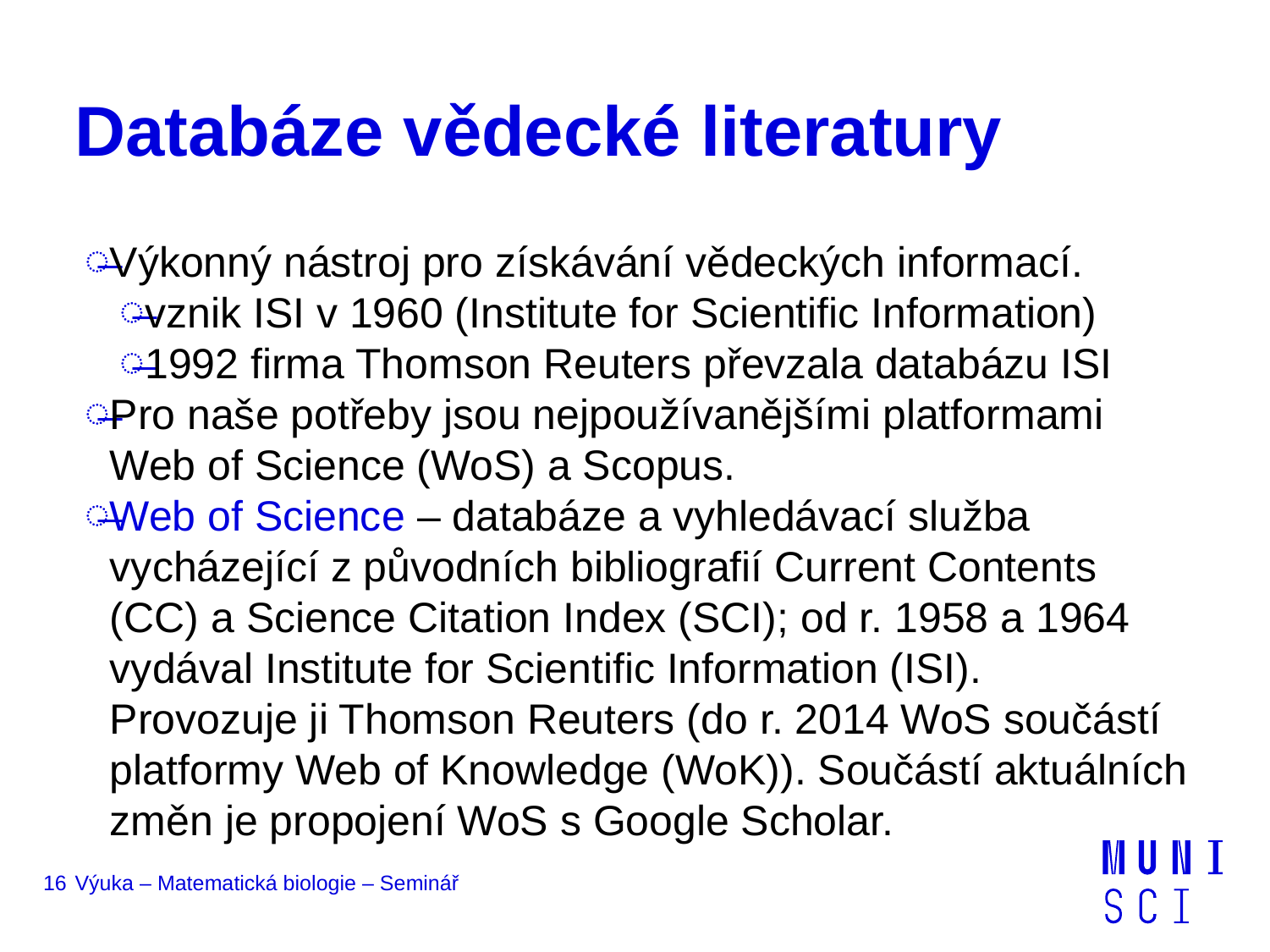

# Databáze vědecké literatury
Výkonný nástroj pro získávání vědeckých informací.
vznik ISI v 1960 (Institute for Scientific Information)
1992 firma Thomson Reuters převzala databázu ISI
Pro naše potřeby jsou nejpoužívanějšími platformami Web of Science (WoS) a Scopus.
Web of Science – databáze a vyhledávací služba vycházející z původních bibliografií Current Contents (CC) a Science Citation Index (SCI); od r. 1958 a 1964 vydával Institute for Scientific Information (ISI).
Provozuje ji Thomson Reuters (do r. 2014 WoS součástí platformy Web of Knowledge (WoK)). Součástí aktuálních změn je propojení WoS s Google Scholar.

16
Výuka – Matematická biologie – Seminář